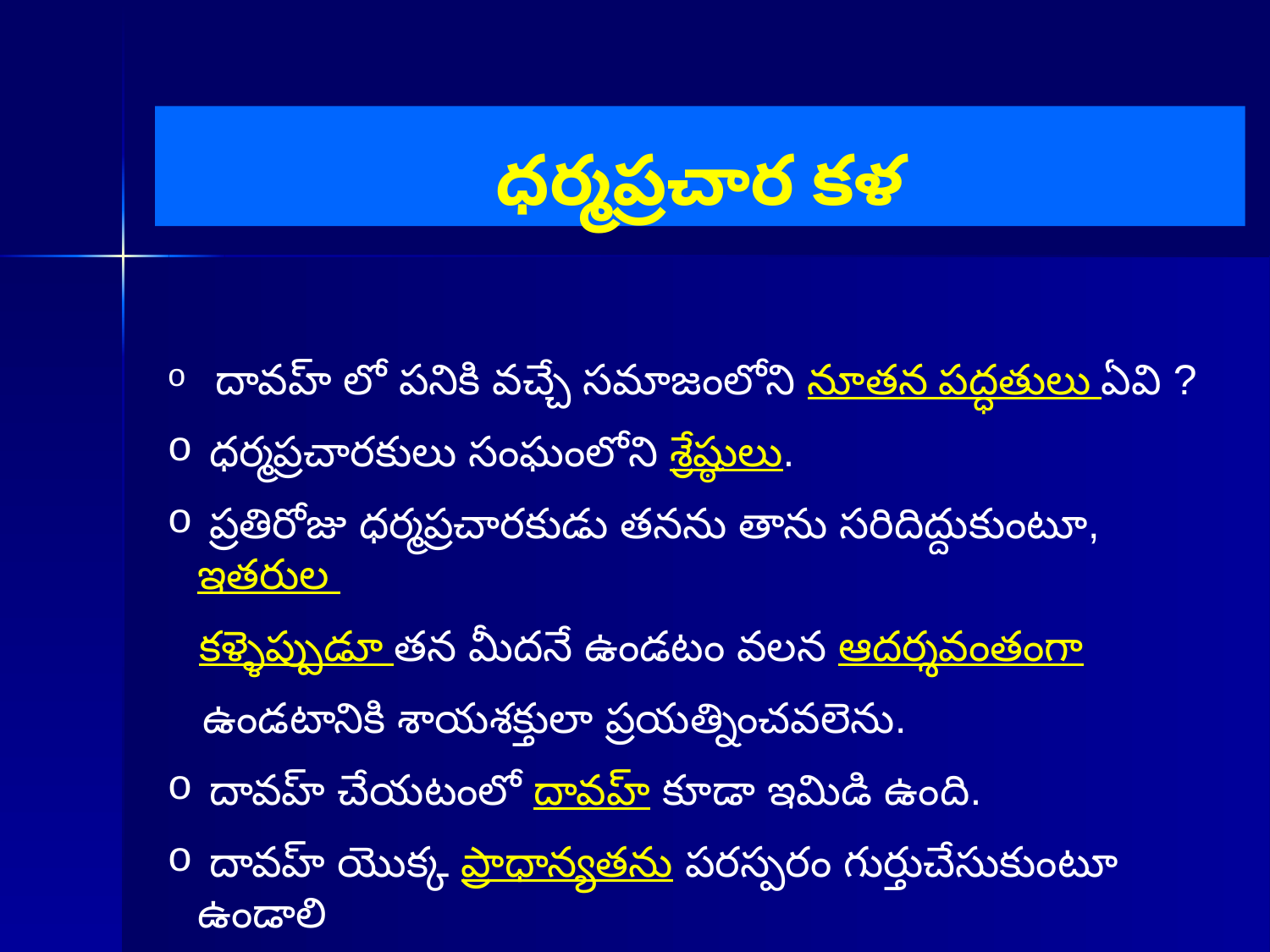

# ధర్మప్రచార కళ
  దావహ్ లో పనికి వచ్చే సమాజంలోని నూతన పద్ధతులు ఏవి ?
 ధర్మప్రచారకులు సంఘంలోని శ్రేష్ఠులు.
 ప్రతిరోజు ధర్మప్రచారకుడు తనను తాను సరిదిద్దుకుంటూ,  ఇతరుల
   కళ్ళెప్పుడూ తన మీదనే ఉండటం వలన ఆదర్శవంతంగా
   ఉండటానికి శాయశక్తులా ప్రయత్నించవలెను.
 దావహ్ చేయటంలో దావహ్ కూడా ఇమిడి ఉంది.
 దావహ్ యొక్క ప్రాధాన్యతను పరస్పరం గుర్తుచేసుకుంటూ ఉండాలి